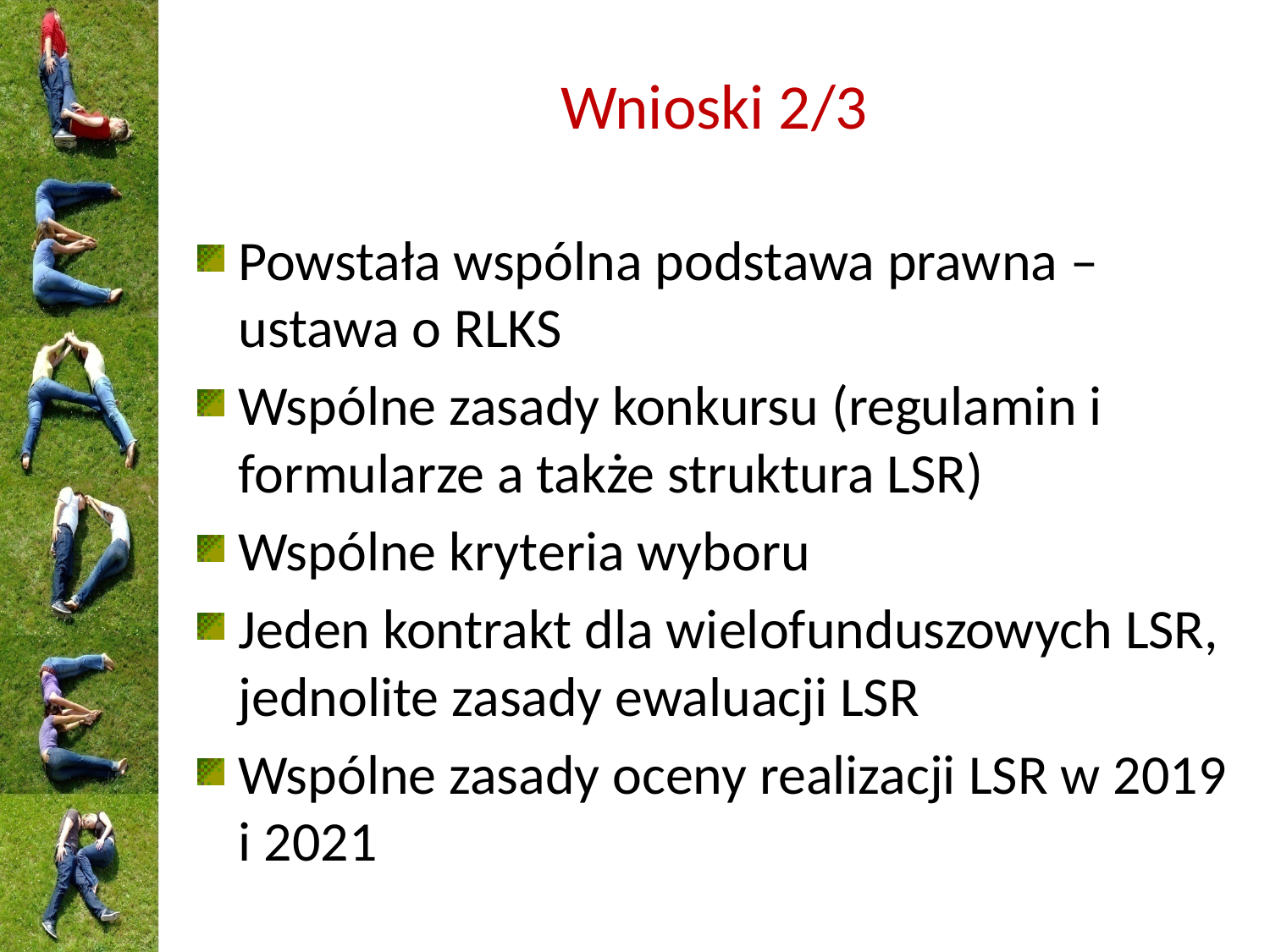

# Wnioski 2/3
Powstała wspólna podstawa prawna –ustawa o RLKS
Wspólne zasady konkursu (regulamin i formularze a także struktura LSR)
Wspólne kryteria wyboru
Jeden kontrakt dla wielofunduszowych LSR, jednolite zasady ewaluacji LSR
Wspólne zasady oceny realizacji LSR w 2019 i 2021